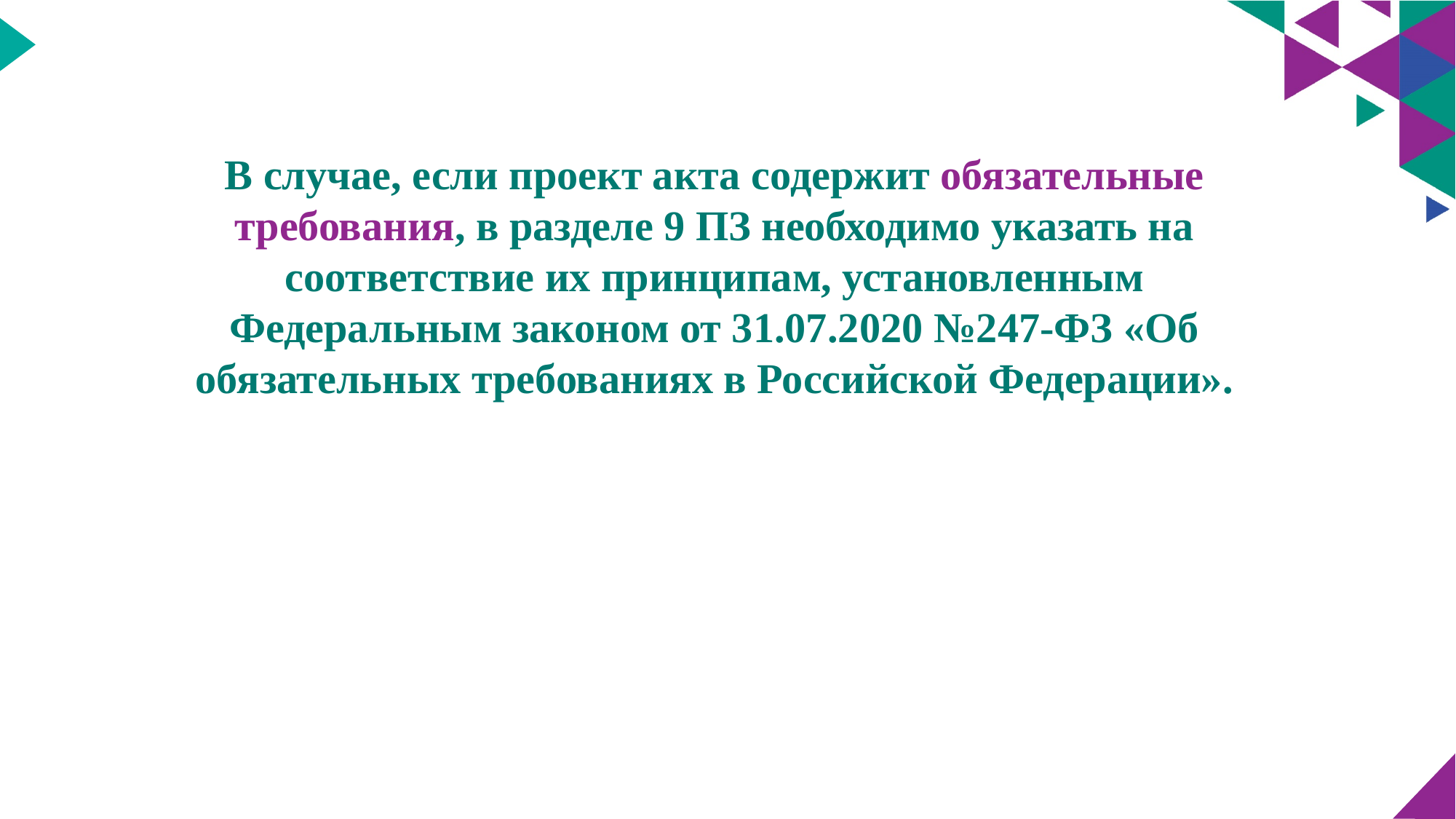

В случае, если проект акта содержит обязательные требования, в разделе 9 ПЗ необходимо указать на соответствие их принципам, установленным Федеральным законом от 31.07.2020 №247-ФЗ «Об обязательных требованиях в Российской Федерации».